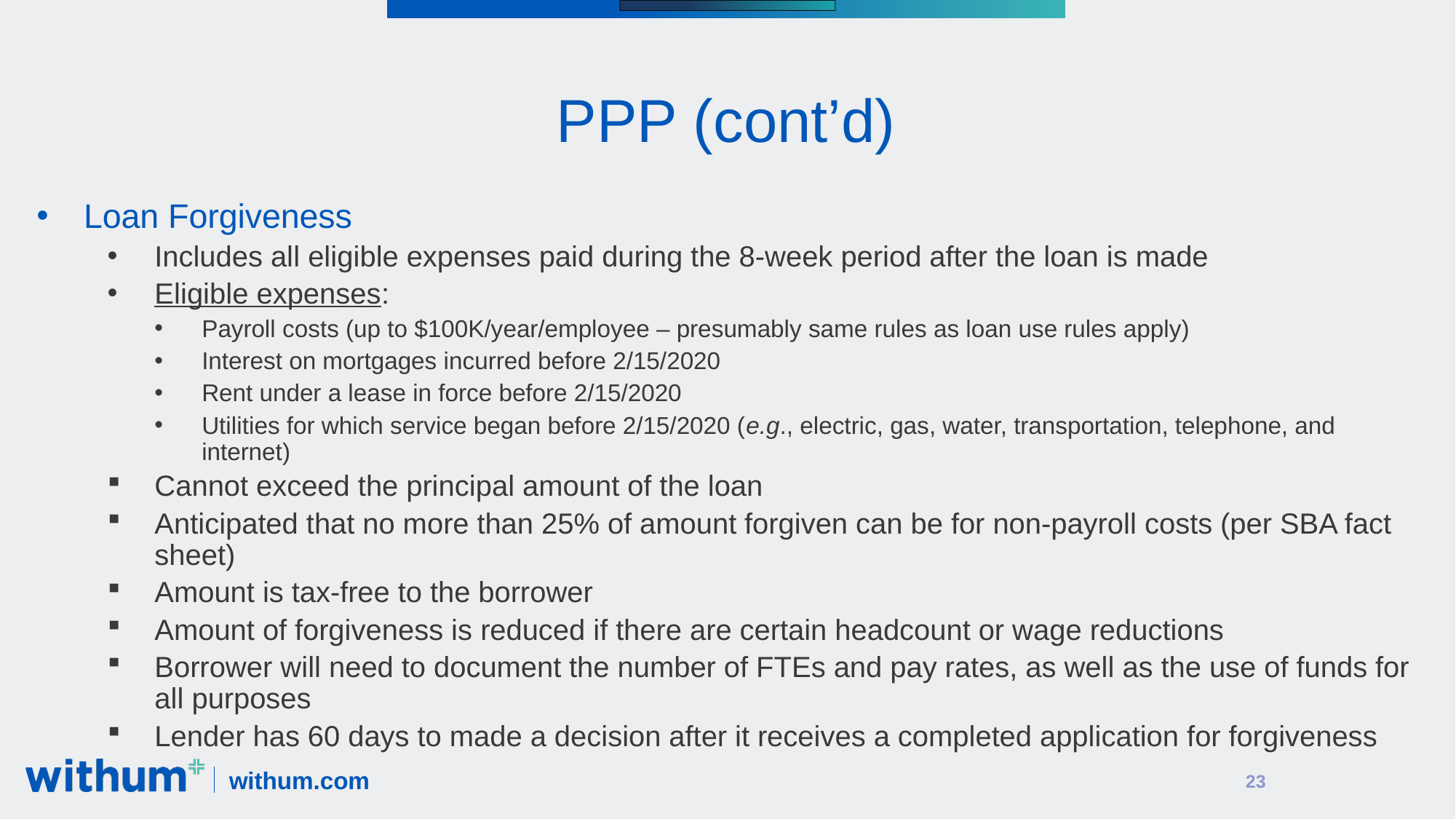

# PPP (cont’d)
Loan Forgiveness
Includes all eligible expenses paid during the 8-week period after the loan is made
Eligible expenses:
Payroll costs (up to $100K/year/employee – presumably same rules as loan use rules apply)
Interest on mortgages incurred before 2/15/2020
Rent under a lease in force before 2/15/2020
Utilities for which service began before 2/15/2020 (e.g., electric, gas, water, transportation, telephone, and internet)
Cannot exceed the principal amount of the loan
Anticipated that no more than 25% of amount forgiven can be for non-payroll costs (per SBA fact sheet)
Amount is tax-free to the borrower
Amount of forgiveness is reduced if there are certain headcount or wage reductions
Borrower will need to document the number of FTEs and pay rates, as well as the use of funds for all purposes
Lender has 60 days to made a decision after it receives a completed application for forgiveness

23